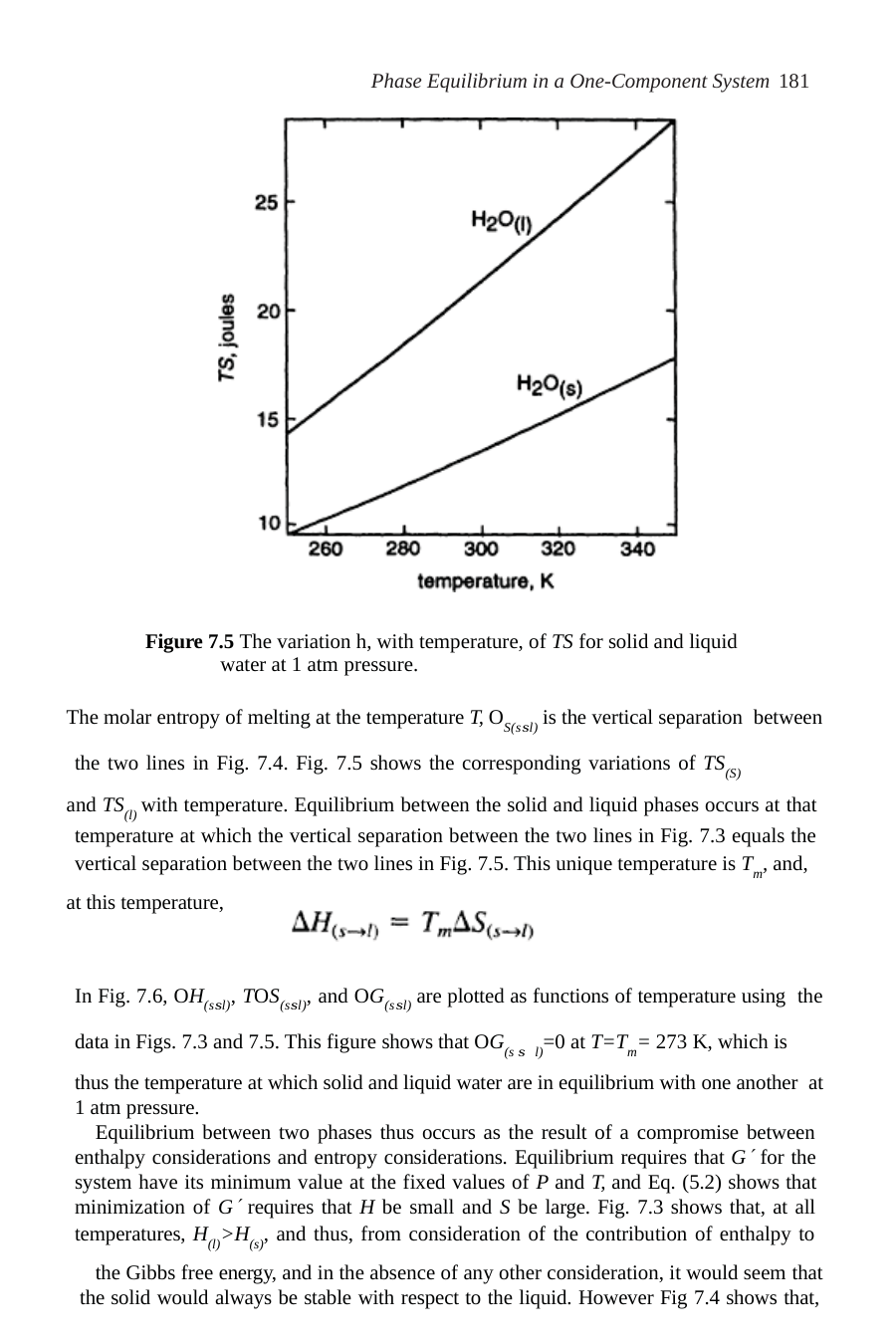

Phase Equilibrium in a One-Component System 181

Figure 7.5 The variation h, with temperature, of TS for solid and liquid  water at 1 atm pressure.
The molar entropy of melting at the temperature T, OS(ssl) is the vertical separation  between the two lines in Fig. 7.4. Fig. 7.5 shows the corresponding variations of TS(S)
and TS(l) with temperature. Equilibrium between the solid and liquid phases occurs at that  temperature at which the vertical separation between the two lines in Fig. 7.3 equals the  vertical separation between the two lines in Fig. 7.5. This unique temperature is Tm, and,
at this temperature,

In Fig. 7.6, OH(ssl), TOS(ssl), and OG(ssl) are plotted as functions of temperature using  the data in Figs. 7.3 and 7.5. This figure shows that OG(s s l)=0 at T=Tm= 273 K, which is
thus the temperature at which solid and liquid water are in equilibrium with one another  at 1 atm pressure.
Equilibrium between two phases thus occurs as the result of a compromise between  enthalpy considerations and entropy considerations. Equilibrium requires that G′ for the  system have its minimum value at the fixed values of P and T, and Eq. (5.2) shows that  minimization of G′ requires that H be small and S be large. Fig. 7.3 shows that, at all  temperatures, H(l)>H(s), and thus, from consideration of the contribution of enthalpy to
the Gibbs free energy, and in the absence of any other consideration, it would seem that  the solid would always be stable with respect to the liquid. However Fig 7.4 shows that,